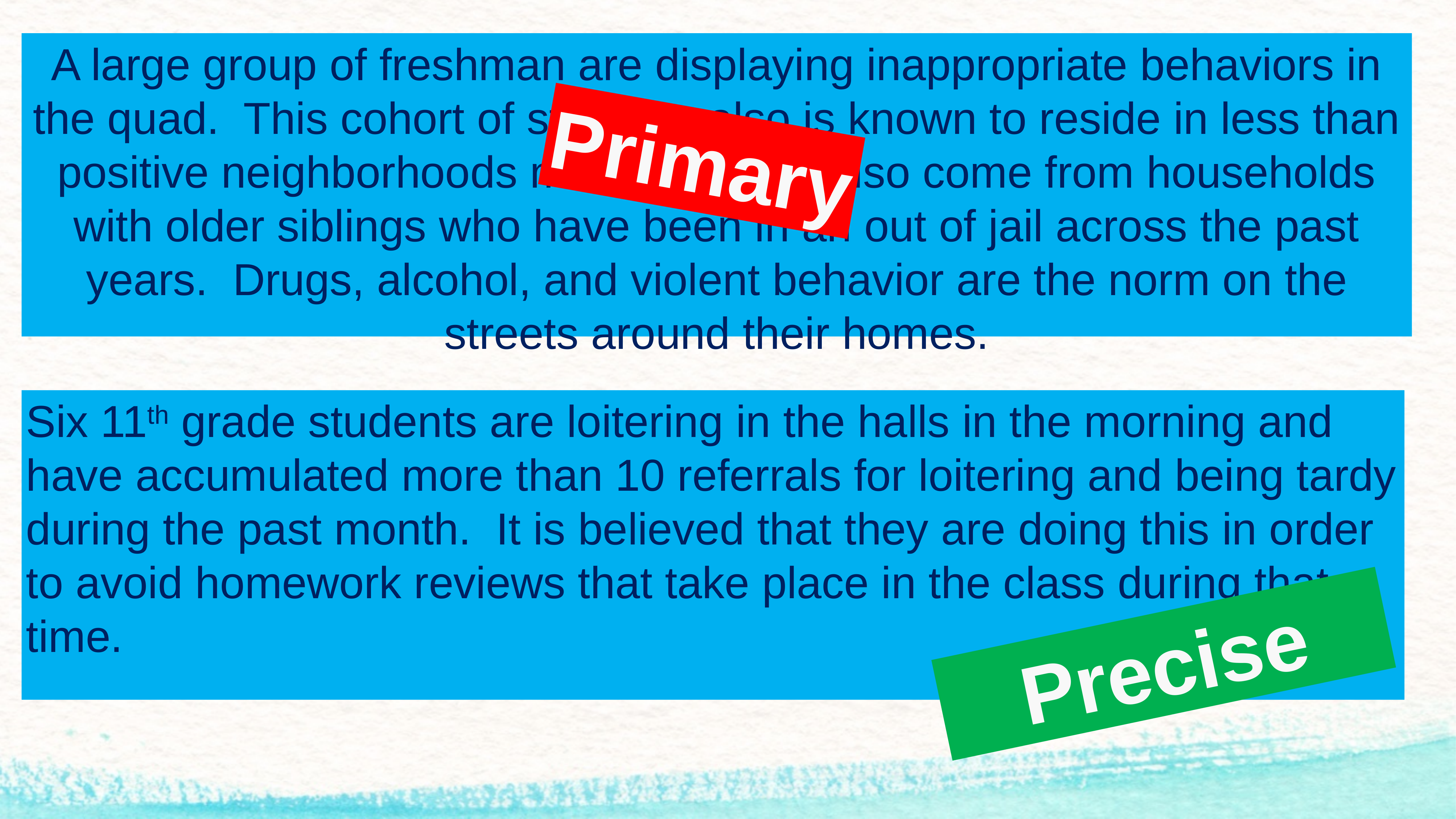

A large group of freshman are displaying inappropriate behaviors in the quad.  This cohort of students also is known to reside in less than positive neighborhoods many of which also come from households with older siblings who have been in an out of jail across the past years.  Drugs, alcohol, and violent behavior are the norm on the streets around their homes.

Primary
Six 11th grade students are loitering in the halls in the morning and have accumulated more than 10 referrals for loitering and being tardy during the past month.  It is believed that they are doing this in order to avoid homework reviews that take place in the class during that time.

Precise